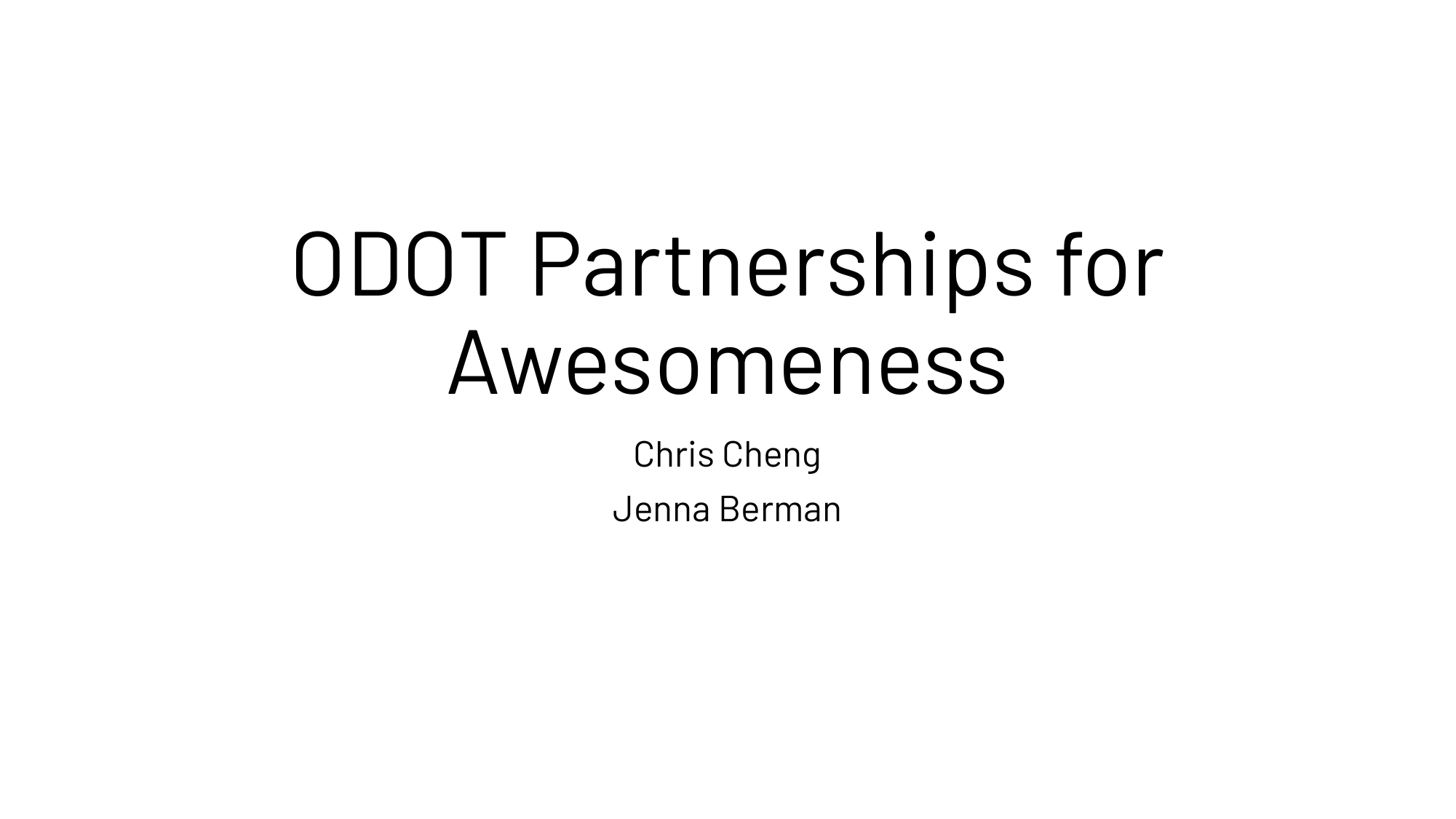

# ODOT Partnerships for Awesomeness
Chris Cheng
Jenna Berman